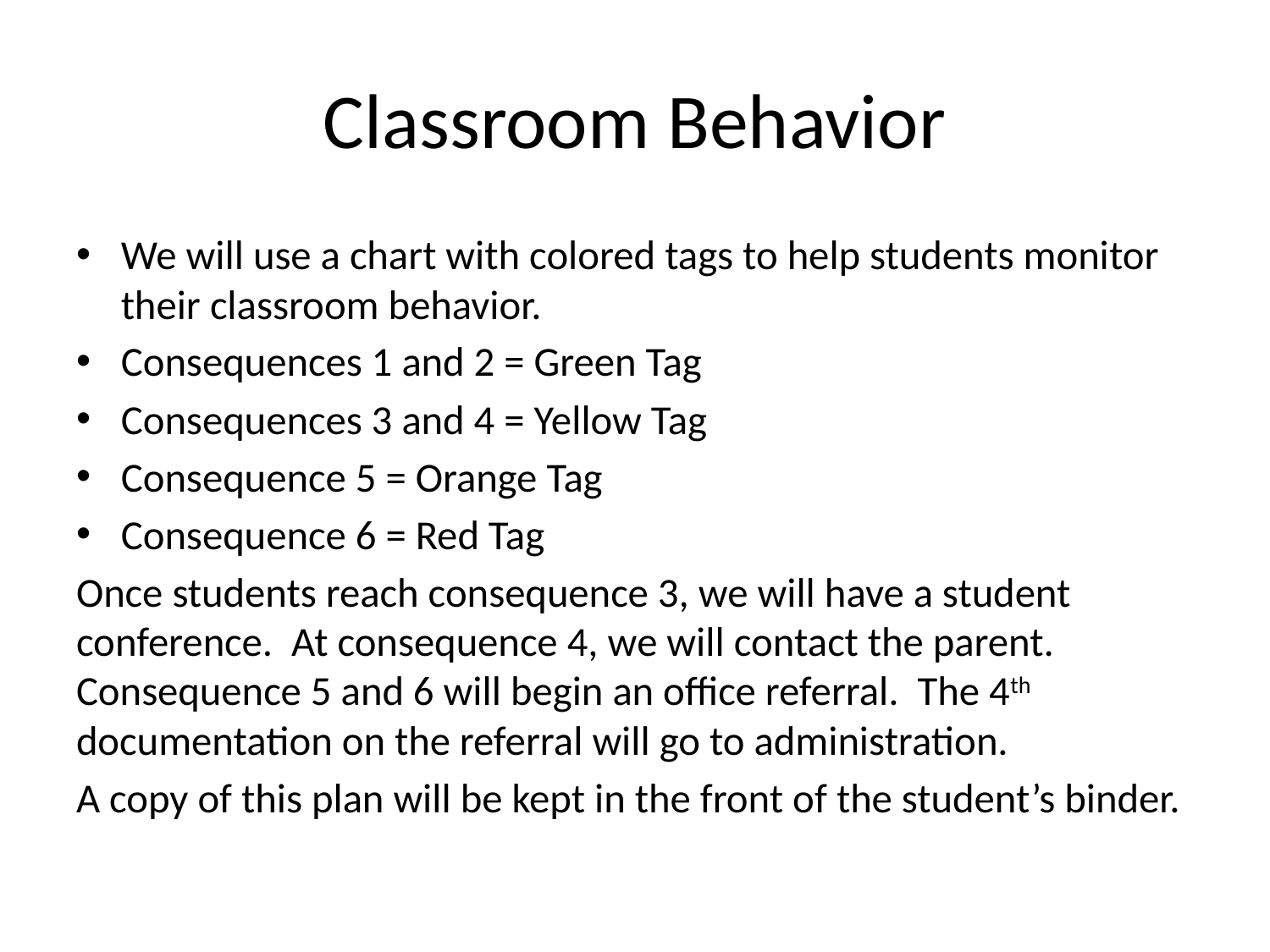

# Classroom Behavior
We will use a chart with colored tags to help students monitor their classroom behavior.
Consequences 1 and 2 = Green Tag
Consequences 3 and 4 = Yellow Tag
Consequence 5 = Orange Tag
Consequence 6 = Red Tag
Once students reach consequence 3, we will have a student conference.  At consequence 4, we will contact the parent.  Consequence 5 and 6 will begin an office referral.  The 4th documentation on the referral will go to administration.
A copy of this plan will be kept in the front of the student’s binder.